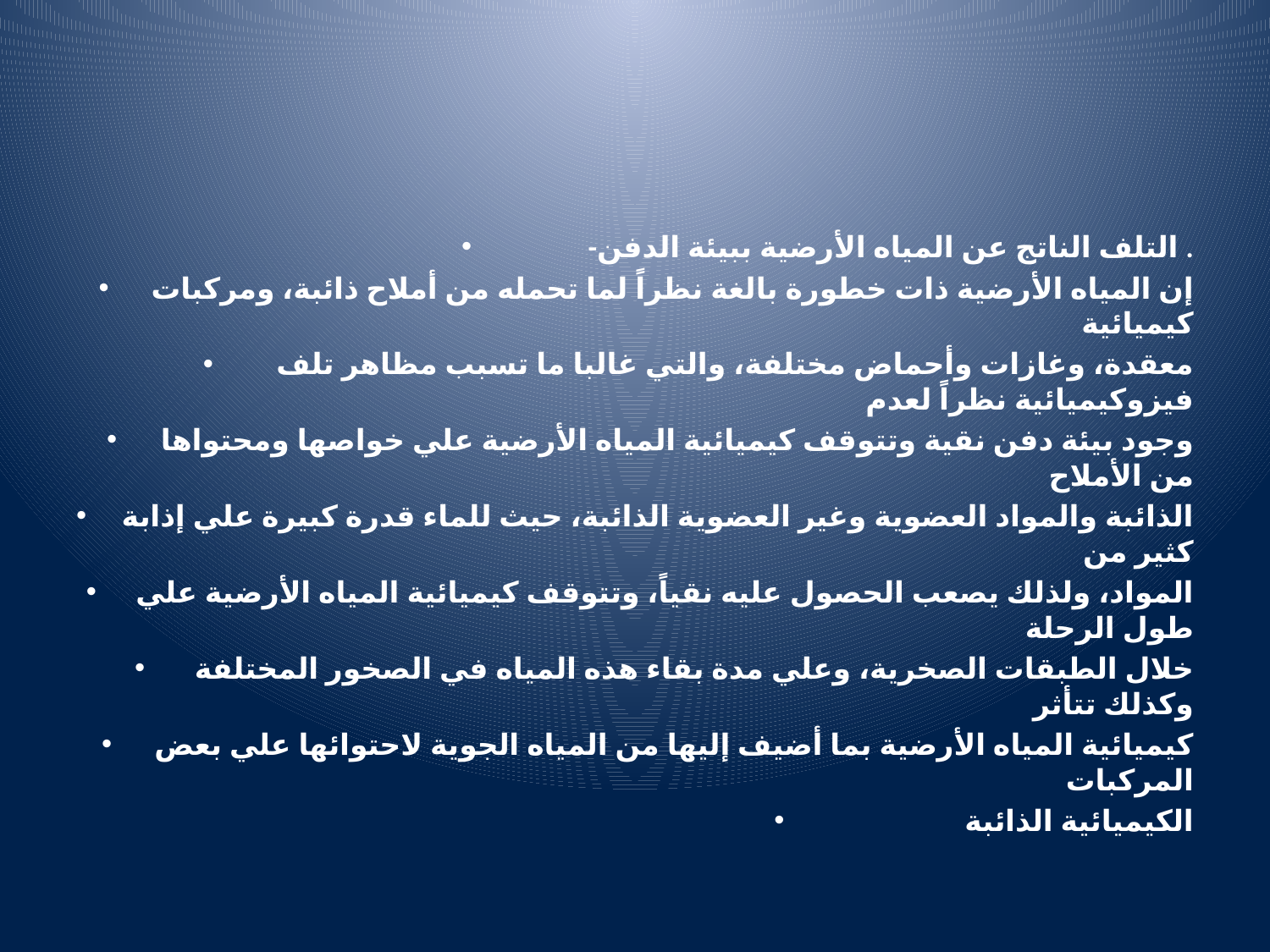

#
-التلف الناتج عن المياه الأرضية ببيئة الدفن .
إن المياه الأرضية ذات خطورة بالغة نظراً لما تحمله من أملاح ذائبة، ومركبات كيميائية
معقدة، وغازات وأحماض مختلفة، والتي غالبا ما تسبب مظاهر تلف فيزوكيميائية نظراً لعدم
وجود بيئة دفن نقية وتتوقف كيميائية المياه الأرضية علي خواصها ومحتواها من الأملاح
الذائبة والمواد العضوية وغير العضوية الذائبة، حيث للماء قدرة كبيرة علي إذابة كثير من
المواد، ولذلك يصعب الحصول عليه نقياً، وتتوقف كيميائية المياه الأرضية علي طول الرحلة
خلال الطبقات الصخرية، وعلي مدة بقاء هذه المياه في الصخور المختلفة وكذلك تتأثر
كيميائية المياه الأرضية بما أضيف إليها من المياه الجوية لاحتوائها علي بعض المركبات
الكيميائية الذائبة